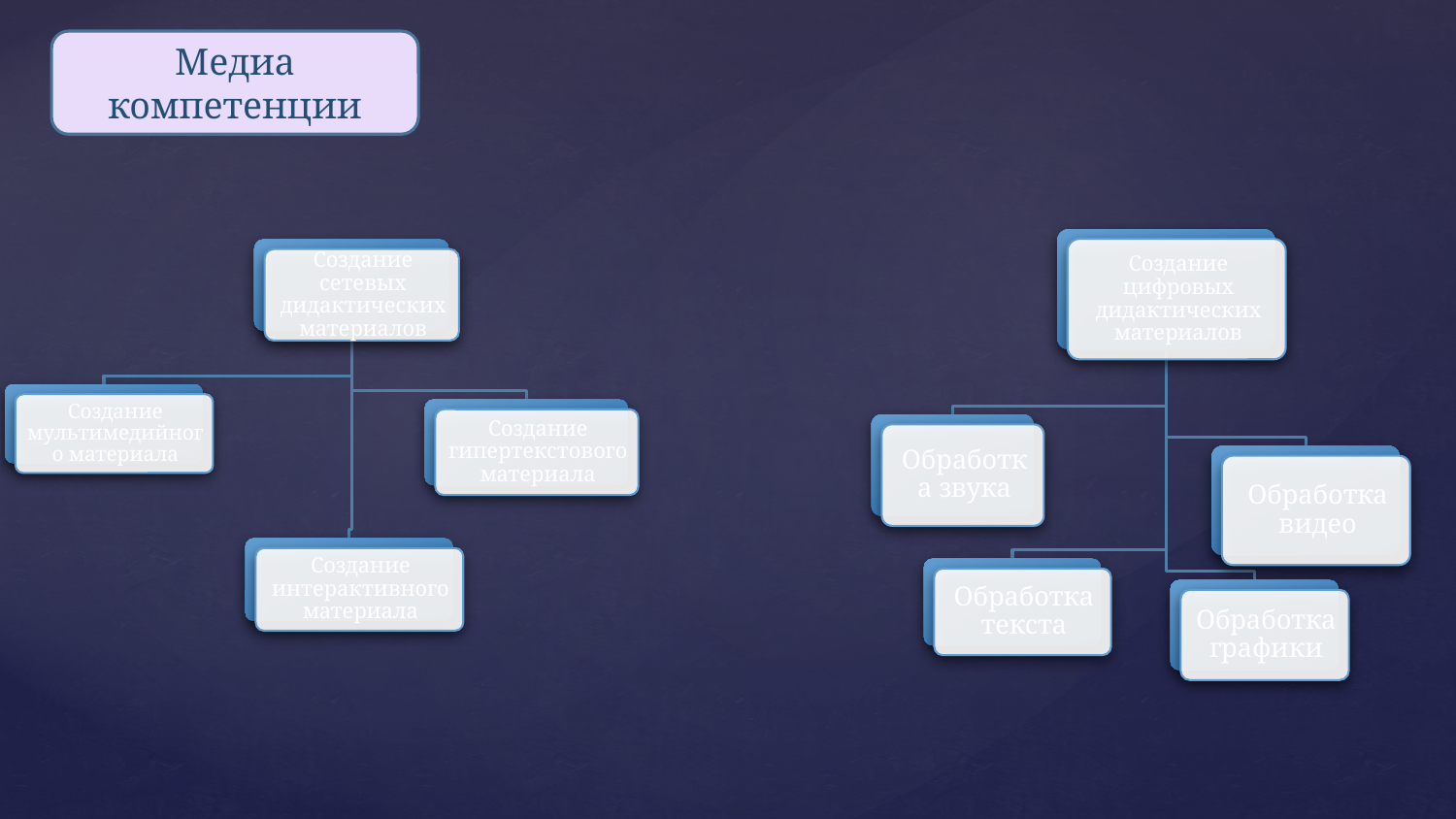

Медиа компетенции
Создание сетевых дидактических материалов
Создание мультимедийного материала
Создание интерактивного материала
Создание гипертекстового материала
Создание цифровых дидактических материалов
Обработка звука
Обработка текста
Обработка видео
Обработка графики